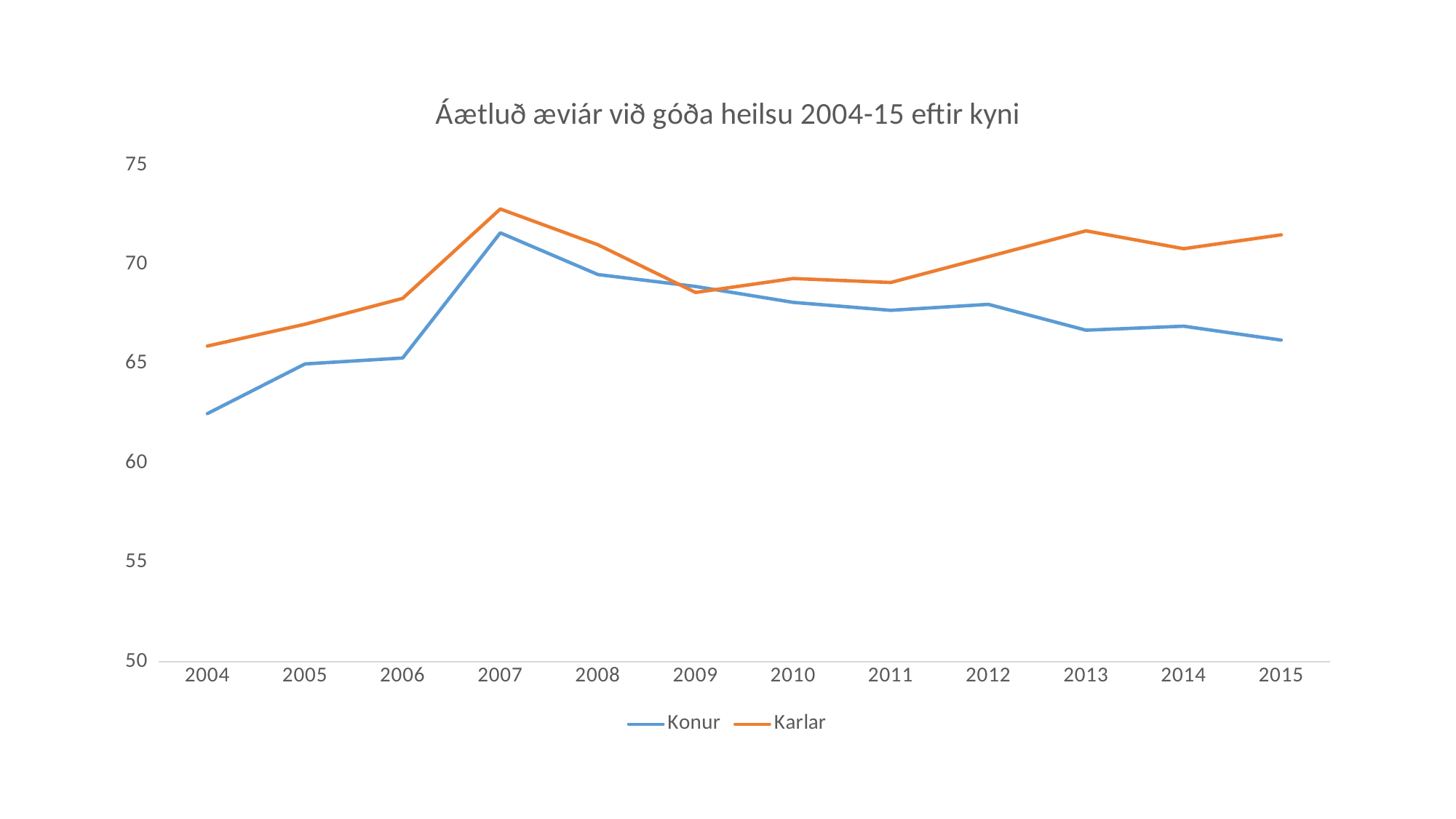

### Chart: Áætluð æviár við góða heilsu 2004-15 eftir kyni

| Category | Konur | Karlar |
|---|---|---|
| 2004 | 62.5 | 65.9 |
| 2005 | 65.0 | 67.0 |
| 2006 | 65.3 | 68.3 |
| 2007 | 71.6 | 72.8 |
| 2008 | 69.5 | 71.0 |
| 2009 | 68.9 | 68.6 |
| 2010 | 68.1 | 69.3 |
| 2011 | 67.7 | 69.1 |
| 2012 | 68.0 | 70.4 |
| 2013 | 66.7 | 71.7 |
| 2014 | 66.9 | 70.8 |
| 2015 | 66.2 | 71.5 |